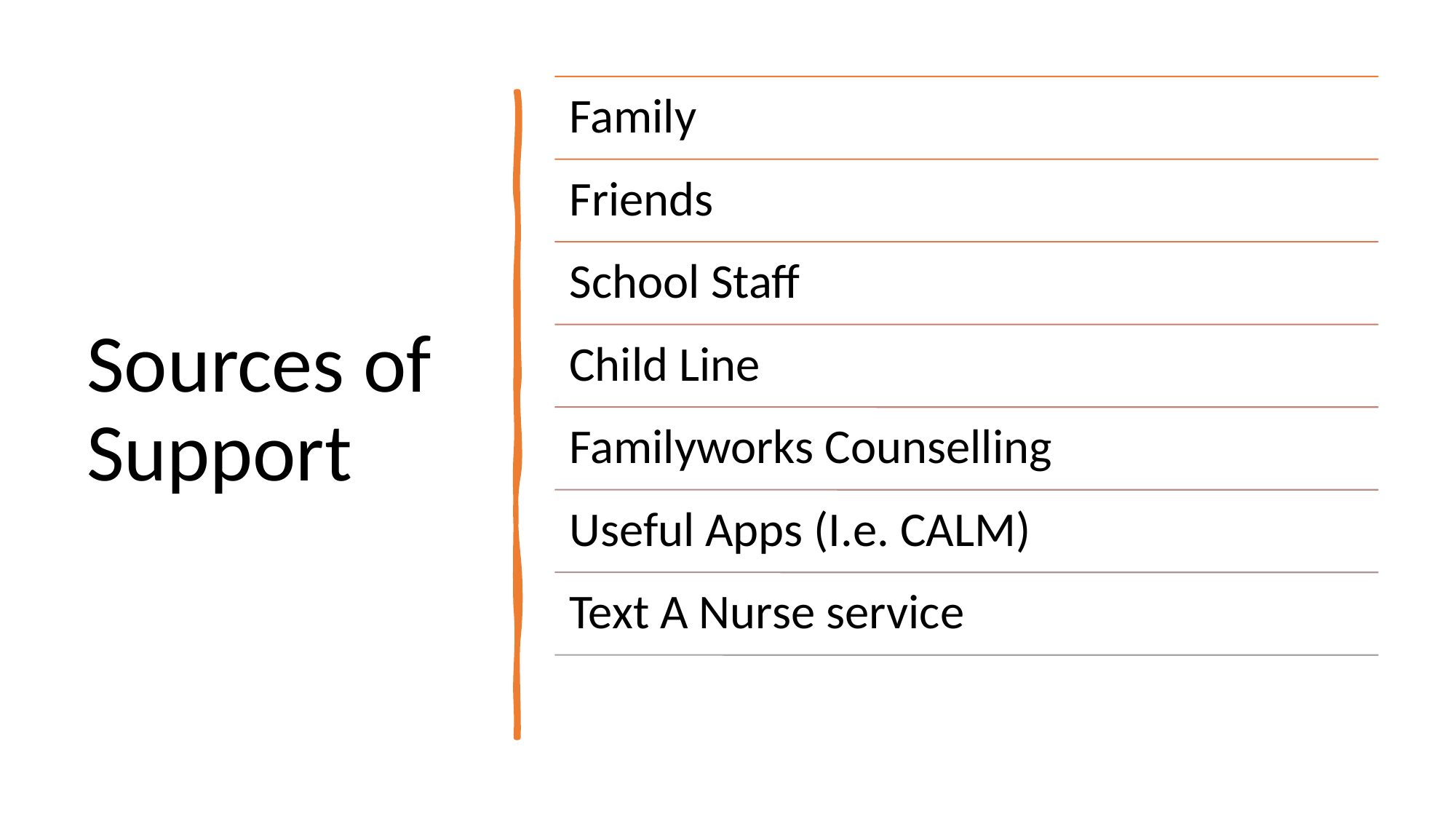

Family
Friends
School Staff
Child Line
Familyworks Counselling
Useful Apps (I.e. CALM)
Text A Nurse service

# Sources of Support